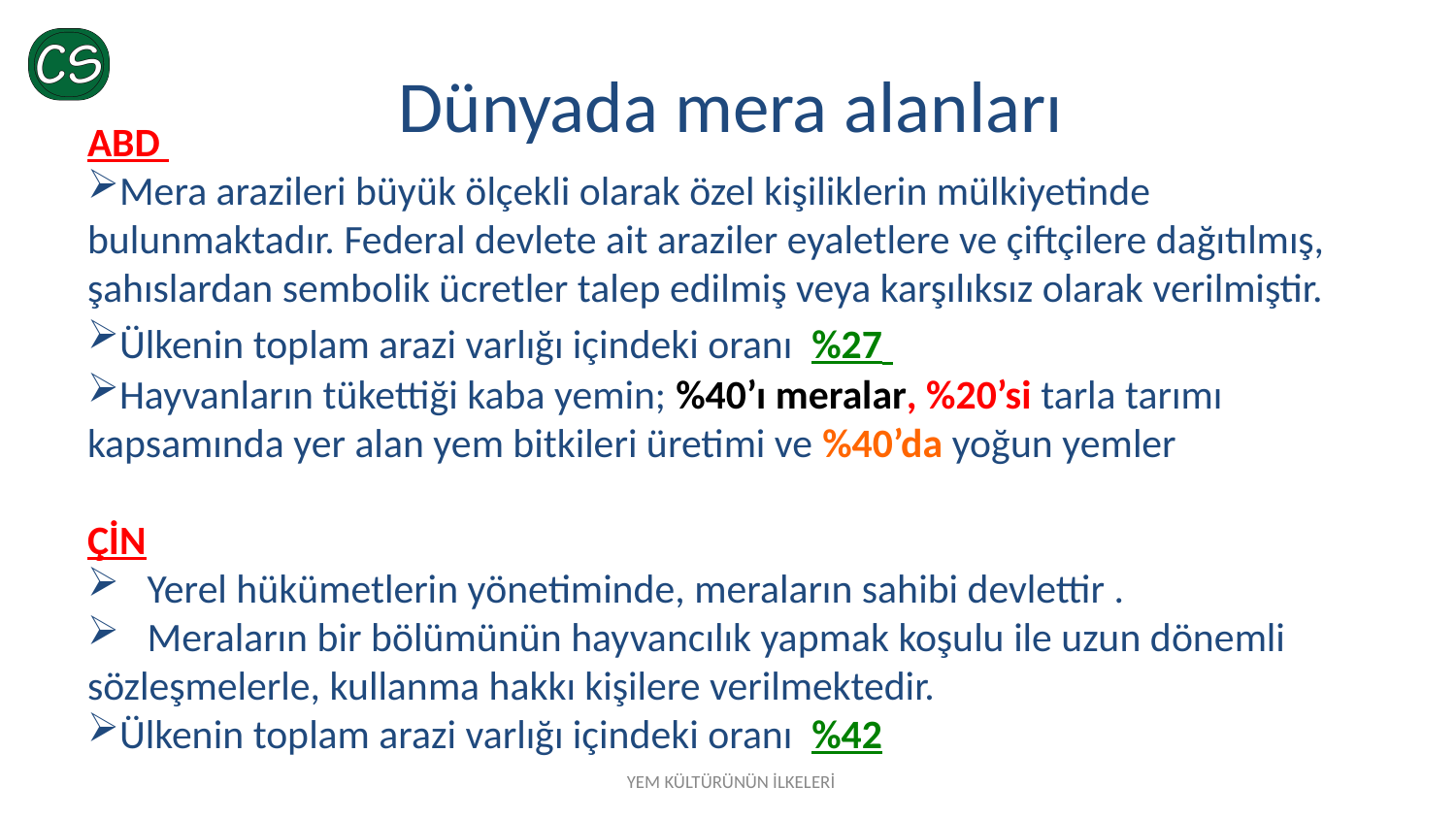

Dünyada mera alanları
ABD
Mera arazileri büyük ölçekli olarak özel kişiliklerin mülkiyetinde
bulunmaktadır. Federal devlete ait araziler eyaletlere ve çiftçilere dağıtılmış, şahıslardan sembolik ücretler talep edilmiş veya karşılıksız olarak verilmiştir.
Ülkenin toplam arazi varlığı içindeki oranı  %27
Hayvanların tükettiği kaba yemin; %40’ı meralar, %20’si tarla tarımı kapsamında yer alan yem bitkileri üretimi ve %40’da yoğun yemler

ÇİN
   Yerel hükümetlerin yönetiminde, meraların sahibi devlettir .
   Meraların bir bölümünün hayvancılık yapmak koşulu ile uzun dönemli sözleşmelerle, kullanma hakkı kişilere verilmektedir.
Ülkenin toplam arazi varlığı içindeki oranı  %42

YEM KÜLTÜRÜNÜN İLKELERİ